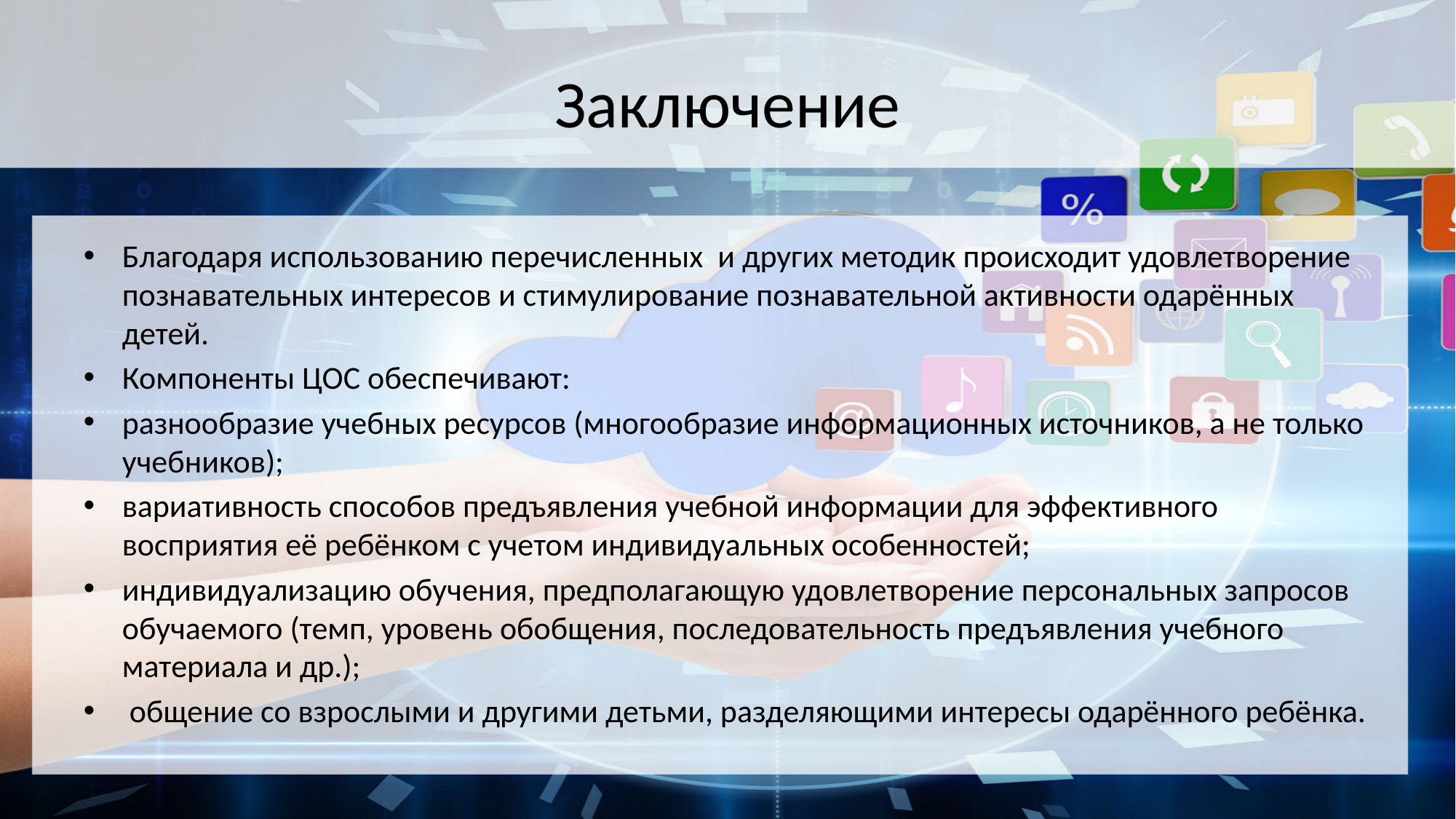

# Заключение
Благодаря использованию перечисленных  и других методик происходит удовлетворение познавательных интересов и стимулирование познавательной активности одарённых детей.
Компоненты ЦОС обеспечивают:
разнообразие учебных ресурсов (многообразие информационных источников, а не только учебников);
вариативность способов предъявления учебной информации для эффективного восприятия её ребёнком с учетом индивидуальных особенностей;
индивидуализацию обучения, предполагающую удовлетворение персональных запросов обучаемого (темп, уровень обобщения, последовательность предъявления учебного материала и др.);
 общение со взрослыми и другими детьми, разделяющими интересы одарённого ребёнка.